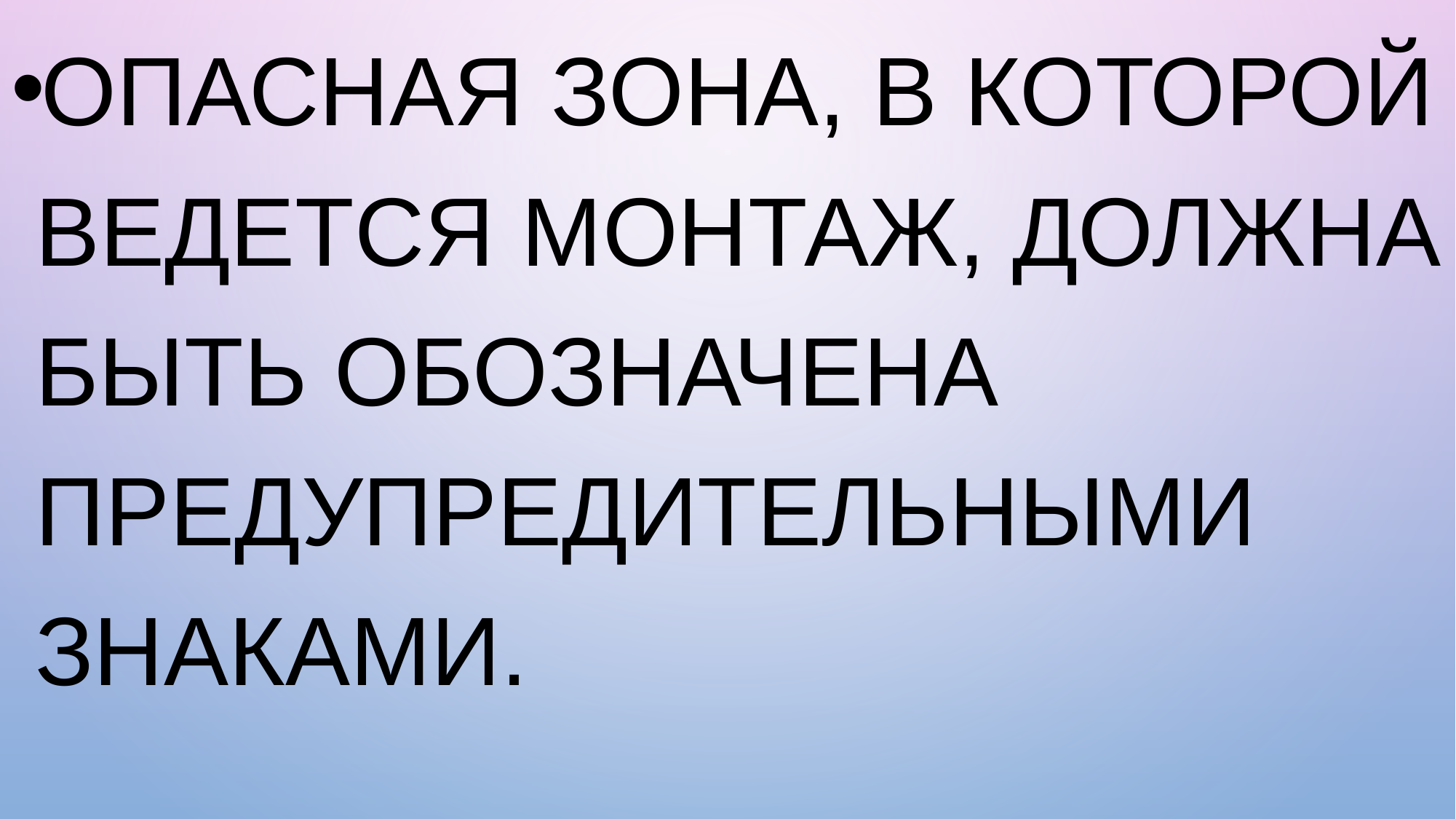

Опасная зона, в которой ведется монтаж, должна быть обозначена предупредительными знаками.